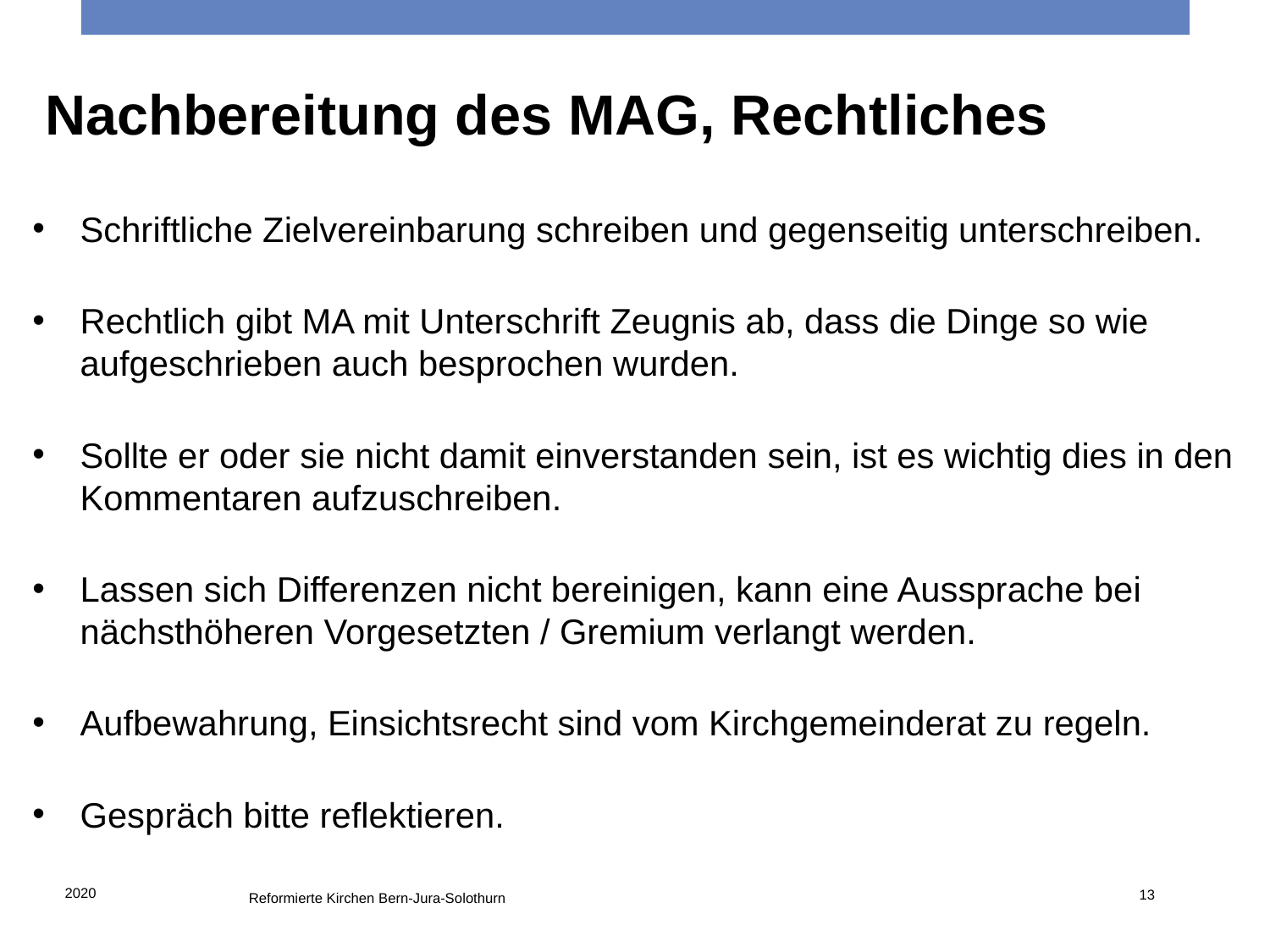

Nachbereitung des MAG, Rechtliches
Schriftliche Zielvereinbarung schreiben und gegenseitig unterschreiben.
Rechtlich gibt MA mit Unterschrift Zeugnis ab, dass die Dinge so wie aufgeschrieben auch besprochen wurden.
Sollte er oder sie nicht damit einverstanden sein, ist es wichtig dies in den Kommentaren aufzuschreiben.
Lassen sich Differenzen nicht bereinigen, kann eine Aussprache bei nächsthöheren Vorgesetzten / Gremium verlangt werden.
Aufbewahrung, Einsichtsrecht sind vom Kirchgemeinderat zu regeln.
Gespräch bitte reflektieren.

2020
13
Reformierte Kirchen Bern-Jura-Solothurn